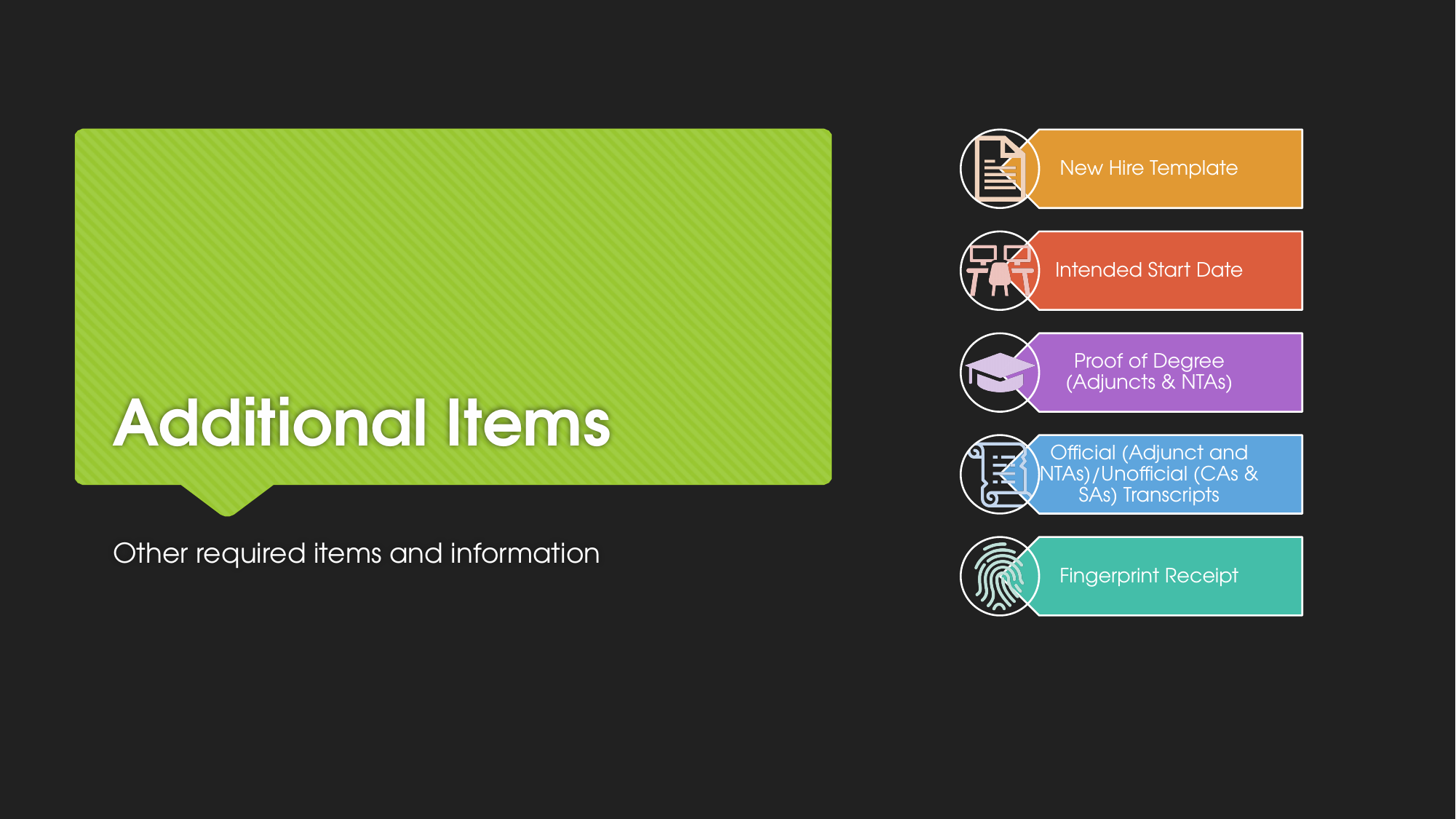

New Hire Template
Intended Start Date
Proof of Degree (Adjuncts & NTAs)
Official (Adjunct and NTAs)/Unofficial (CAs & SAs) Transcripts
Fingerprint Receipt
# Additional Items
Other required items and information